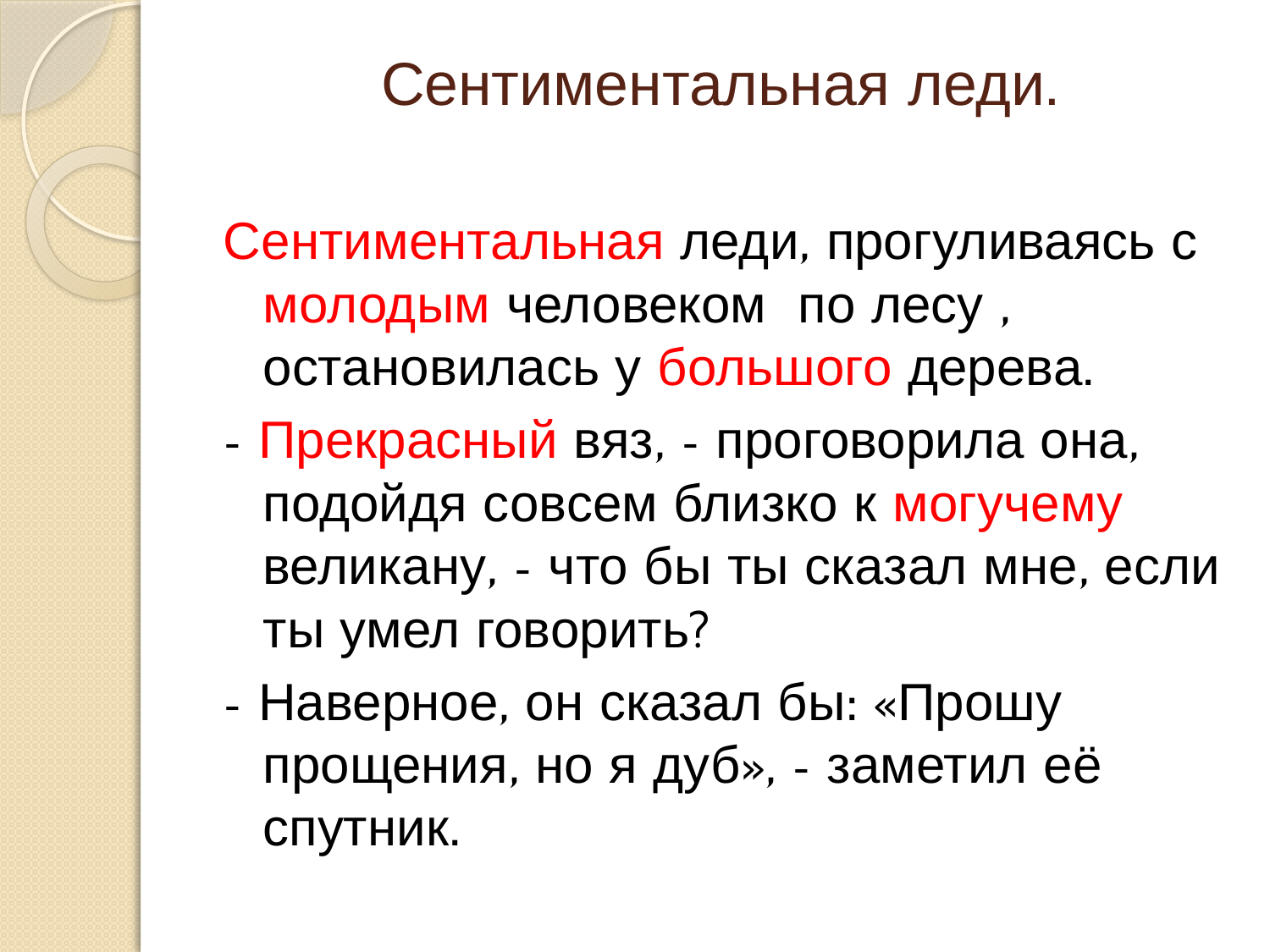

# Сентиментальная леди.
Сентиментальная леди, прогуливаясь с молодым человеком  по лесу , остановилась у большого дерева.
- Прекрасный вяз, - проговорила она, подойдя совсем близко к могучему великану, - что бы ты сказал мне, если ты умел говорить?
- Наверное, он сказал бы: «Прошу прощения, но я дуб», - заметил её спутник.